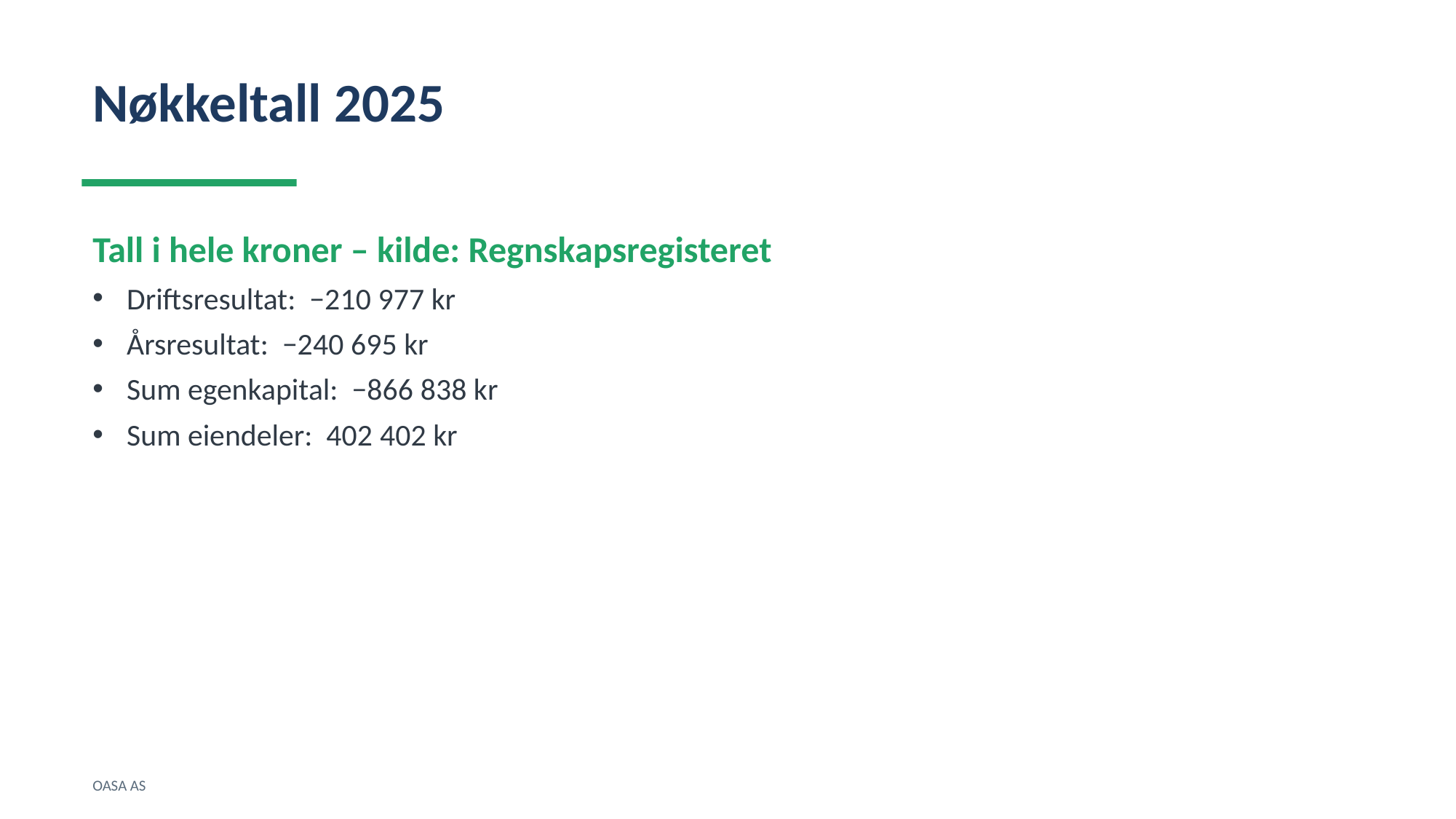

Nøkkeltall 2025

Tall i hele kroner – kilde: Regnskapsregisteret
Driftsresultat:  −210 977 kr
Årsresultat:  −240 695 kr
Sum egenkapital:  −866 838 kr
Sum eiendeler:  402 402 kr
OASA AS